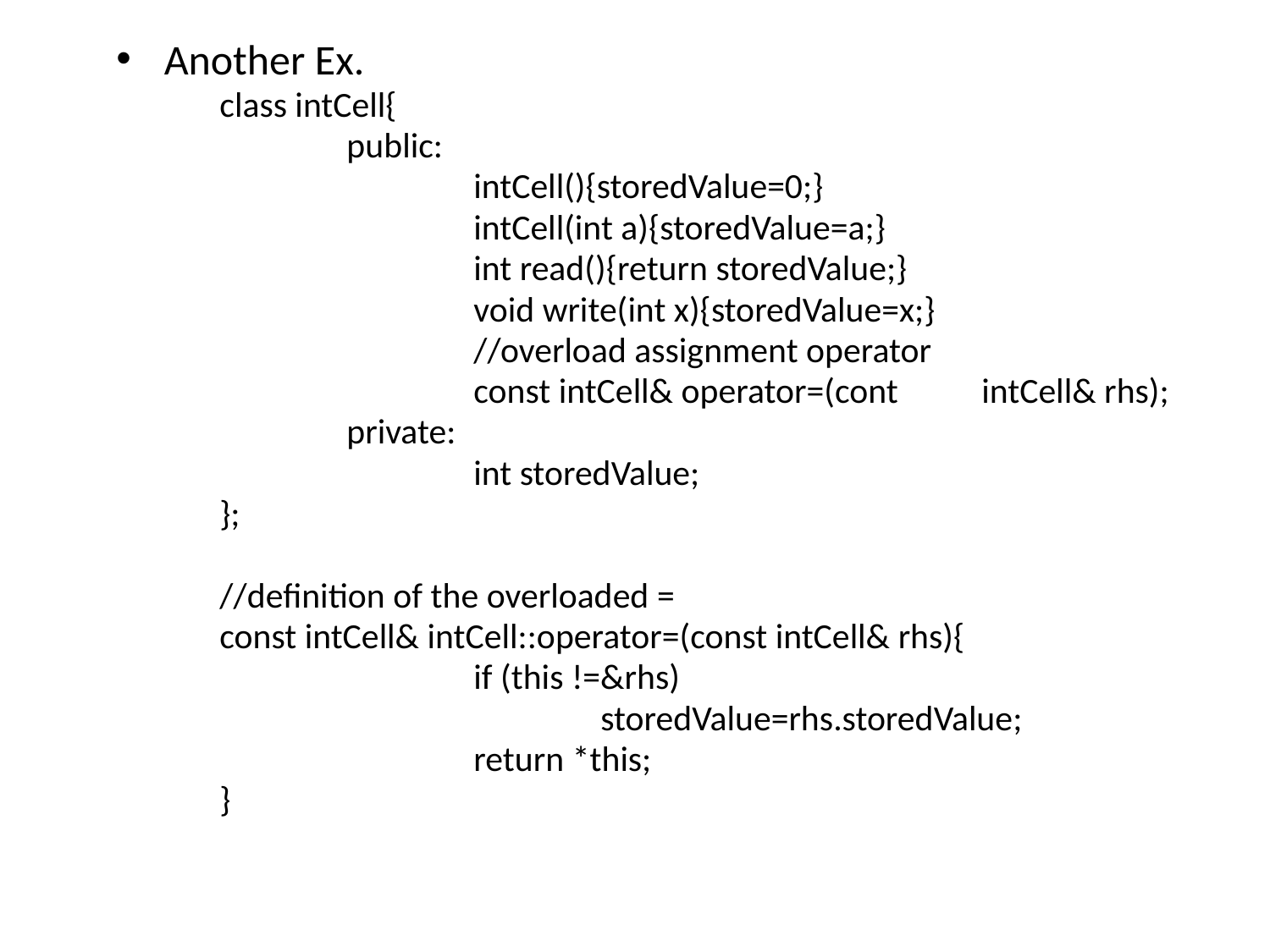

Another Ex.
	class intCell{
		public:
			intCell(){storedValue=0;}
			intCell(int a){storedValue=a;}
			int read(){return storedValue;}
			void write(int x){storedValue=x;}
			//overload assignment operator
			const intCell& operator=(cont 	intCell& rhs);
		private:
			int storedValue;
	};

	//definition of the overloaded =
	const intCell& intCell::operator=(const intCell& rhs){
			if (this !=&rhs)
				storedValue=rhs.storedValue;
			return *this;
	}